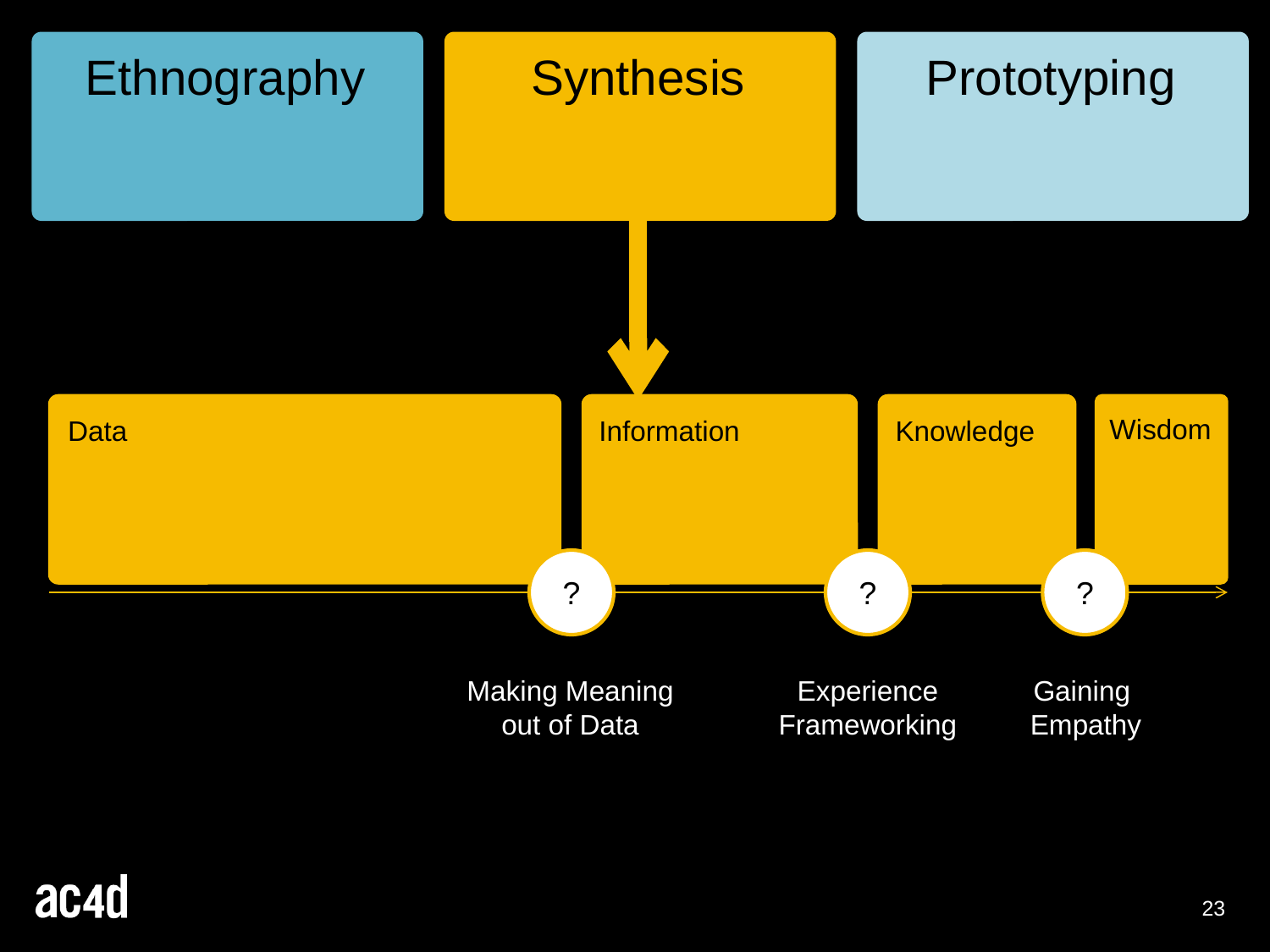

Synthesis
Prototyping
Ethnography

Wisdom
Data
Information
Knowledge
?
?
?
Making Meaning out of Data
Experience Frameworking
Gaining
Empathy
23